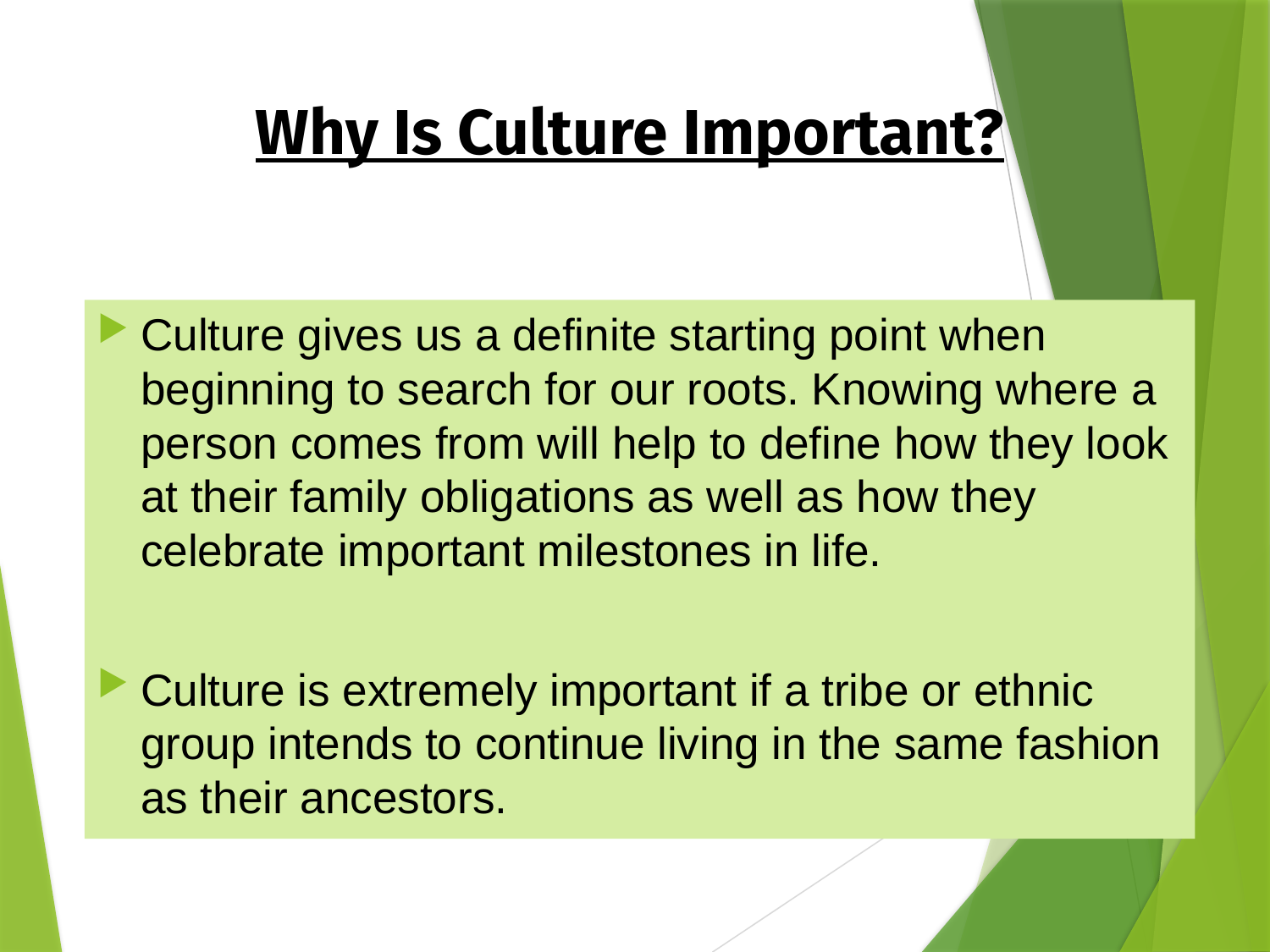

# Why Is Culture Important?
Culture gives us a definite starting point when beginning to search for our roots. Knowing where a person comes from will help to define how they look at their family obligations as well as how they celebrate important milestones in life.

Culture is extremely important if a tribe or ethnic group intends to continue living in the same fashion as their ancestors.